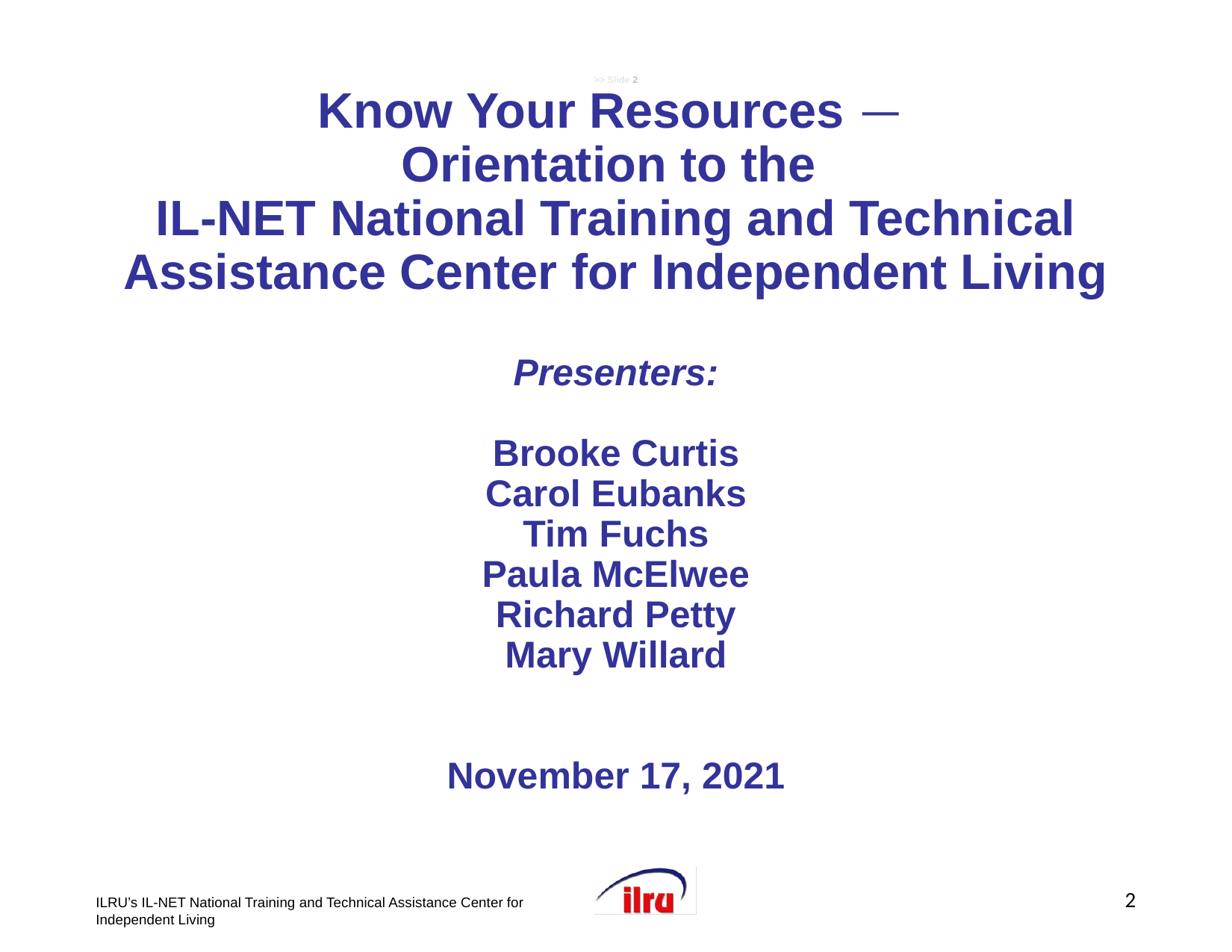

# >> Slide 2 Know Your Resources — Orientation to the IL-NET National Training and Technical Assistance Center for Independent Living Presenters: Brooke Curtis Carol Eubanks Tim Fuchs Paula McElwee Richard Petty Mary Willard November 17, 2021
2